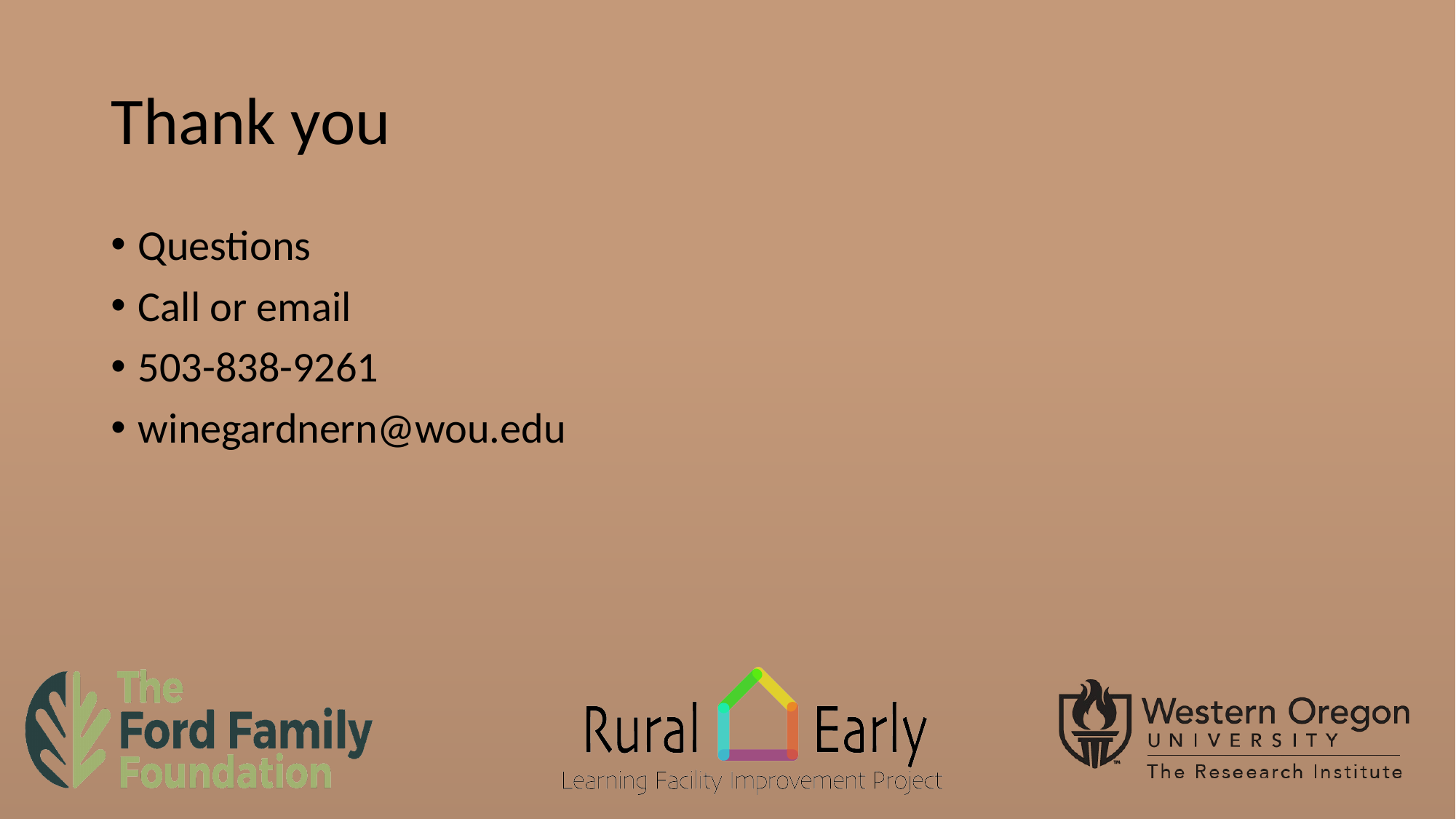

# Thank you
Questions
Call or email
503-838-9261
winegardnern@wou.edu